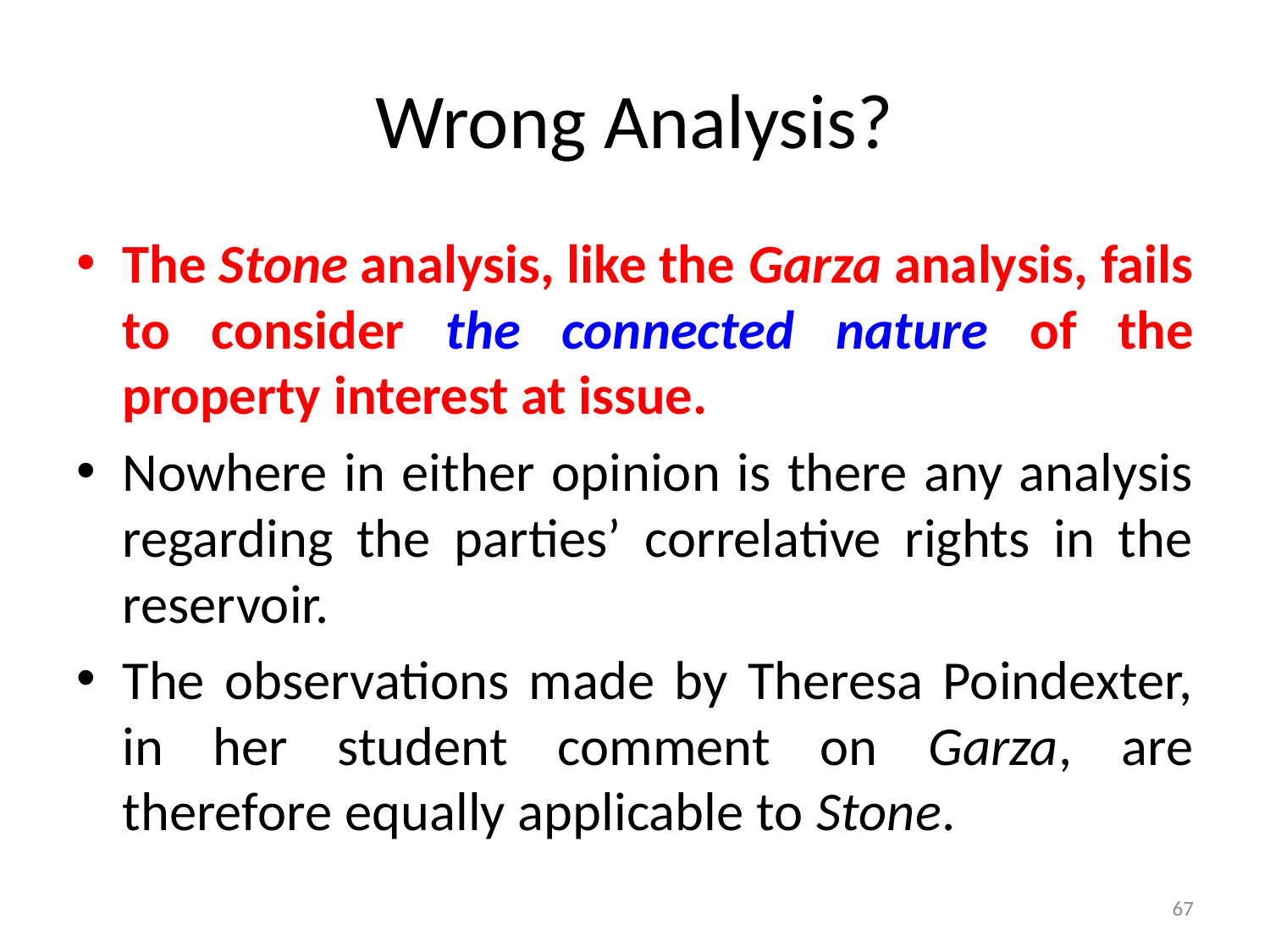

# Wrong Analysis?
The Stone analysis, like the Garza analysis, fails to consider the connected nature of the property interest at issue.
Nowhere in either opinion is there any analysis regarding the parties’ correlative rights in the reservoir.
The observations made by Theresa Poindexter, in her student comment on Garza, are therefore equally applicable to Stone.
67